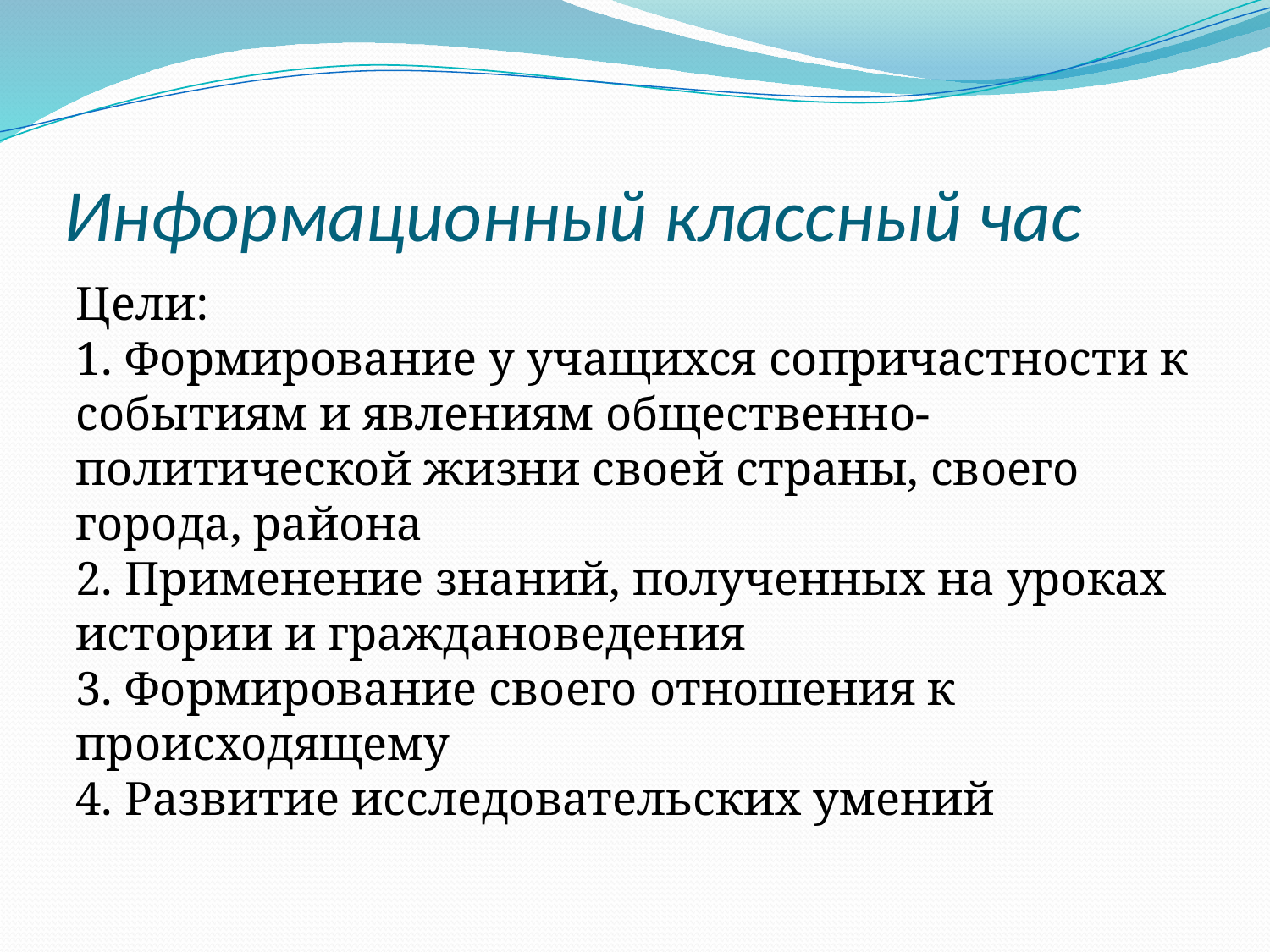

# Информационный классный час
Цели:
1. Формирование у учащихся сопричастности к событиям и явлениям общественно-политической жизни своей страны, своего города, района
2. Применение знаний, полученных на уроках истории и граждановедения
3. Формирование своего отношения к происходящему
4. Развитие исследовательских умений